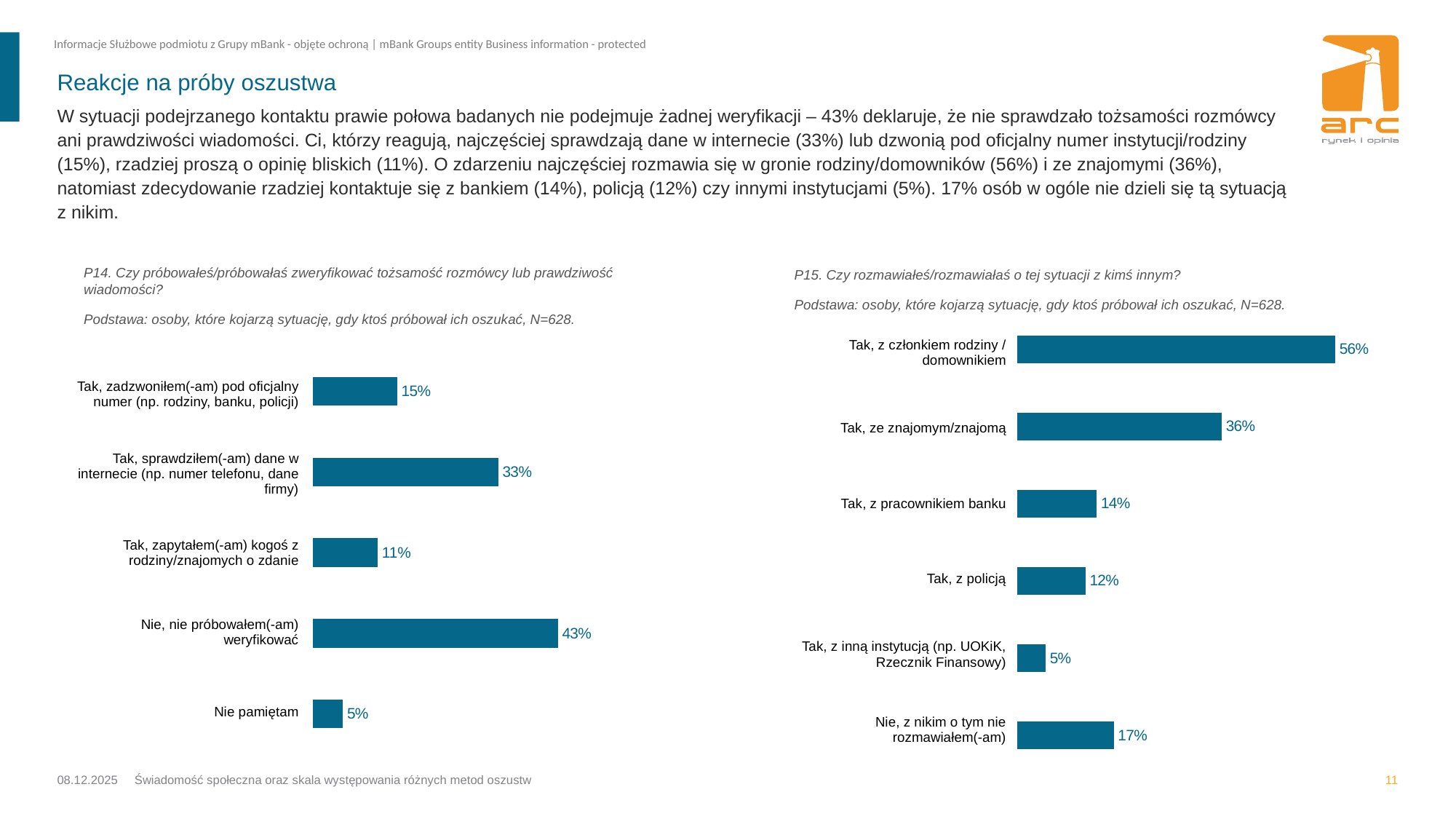

# Reakcje na próby oszustwa
W sytuacji podejrzanego kontaktu prawie połowa badanych nie podejmuje żadnej weryfikacji – 43% deklaruje, że nie sprawdzało tożsamości rozmówcy ani prawdziwości wiadomości. Ci, którzy reagują, najczęściej sprawdzają dane w internecie (33%) lub dzwonią pod oficjalny numer instytucji/rodziny (15%), rzadziej proszą o opinię bliskich (11%). O zdarzeniu najczęściej rozmawia się w gronie rodziny/domowników (56%) i ze znajomymi (36%), natomiast zdecydowanie rzadziej kontaktuje się z bankiem (14%), policją (12%) czy innymi instytucjami (5%). 17% osób w ogóle nie dzieli się tą sytuacją z nikim.
P14. Czy próbowałeś/próbowałaś zweryfikować tożsamość rozmówcy lub prawdziwość wiadomości?
Podstawa: osoby, które kojarzą sytuację, gdy ktoś próbował ich oszukać, N=628.
P15. Czy rozmawiałeś/rozmawiałaś o tej sytuacji z kimś innym?
Podstawa: osoby, które kojarzą sytuację, gdy ktoś próbował ich oszukać, N=628.

### Chart

| Category | Wynik |
|---|---|
| Tak, z członkiem rodziny / domownikiem | 0.56 |
| Tak, ze znajomym/znajomą | 0.36 |
| Tak, z pracownikiem banku | 0.14 |
| Tak, z policją | 0.12 |
| Tak, z inną instytucją (np. UOKiK, Rzecznik Finansowy) | 0.05 |
| Nie, z nikim o tym nie rozmawiałem(-am) | 0.17 |
| Tak, z członkiem rodziny / domownikiem |
| --- |
| Tak, ze znajomym/znajomą |
| Tak, z pracownikiem banku |
| Tak, z policją |
| Tak, z inną instytucją (np. UOKiK, Rzecznik Finansowy) |
| Nie, z nikim o tym nie rozmawiałem(-am) |

### Chart

| Category | Wynik |
|---|---|
| Tak, zadzwoniłem(-am) pod oficjalny numer (np. rodziny, banku, policji) | 0.1483430289699072 |
| Tak, sprawdziłem(-am) dane w internecie (np. numer telefonu, dane firmy) | 0.32565505779553033 |
| Tak, zapytałem(-am) kogoś z rodziny/znajomych o zdanie | 0.11394270928660205 |
| Nie, nie próbowałem(-am) weryfikować | 0.430322674835159 |
| Nie pamiętam | 0.052958198936065785 |
| Tak, zadzwoniłem(-am) pod oficjalny numer (np. rodziny, banku, policji) |
| --- |
| Tak, sprawdziłem(-am) dane w internecie (np. numer telefonu, dane firmy) |
| Tak, zapytałem(-am) kogoś z rodziny/znajomych o zdanie |
| Nie, nie próbowałem(-am) weryfikować |
| Nie pamiętam |
08.12.2025
Świadomość społeczna oraz skala występowania różnych metod oszustw
11